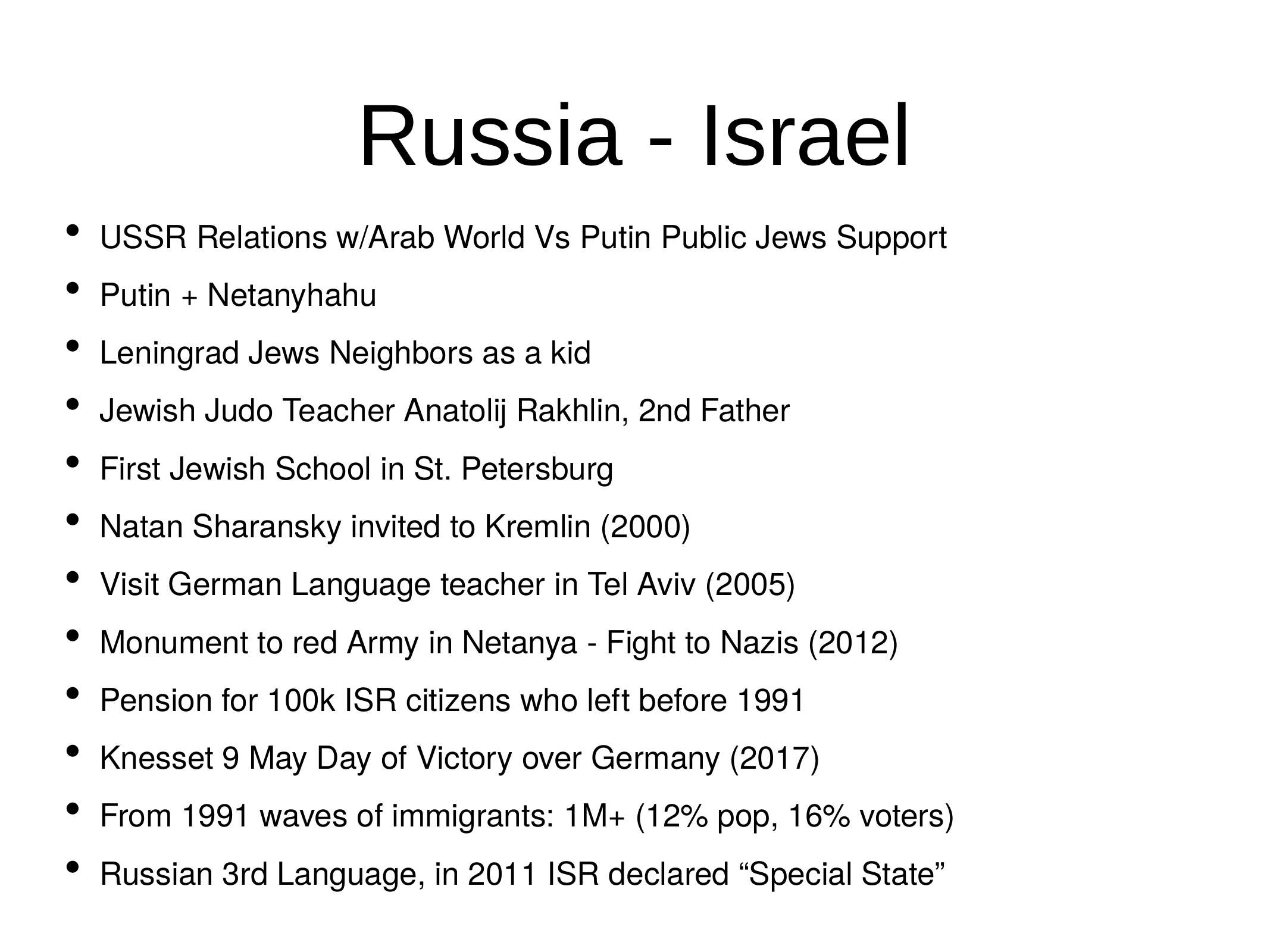

# Russia - Israel
USSR Relations w/Arab World Vs Putin Public Jews Support
Putin + Netanyhahu
Leningrad Jews Neighbors as a kid
Jewish Judo Teacher Anatolij Rakhlin, 2nd Father
First Jewish School in St. Petersburg
Natan Sharansky invited to Kremlin (2000)
Visit German Language teacher in Tel Aviv (2005)
Monument to red Army in Netanya - Fight to Nazis (2012)
Pension for 100k ISR citizens who left before 1991
Knesset 9 May Day of Victory over Germany (2017)
From 1991 waves of immigrants: 1M+ (12% pop, 16% voters)
Russian 3rd Language, in 2011 ISR declared “Special State”